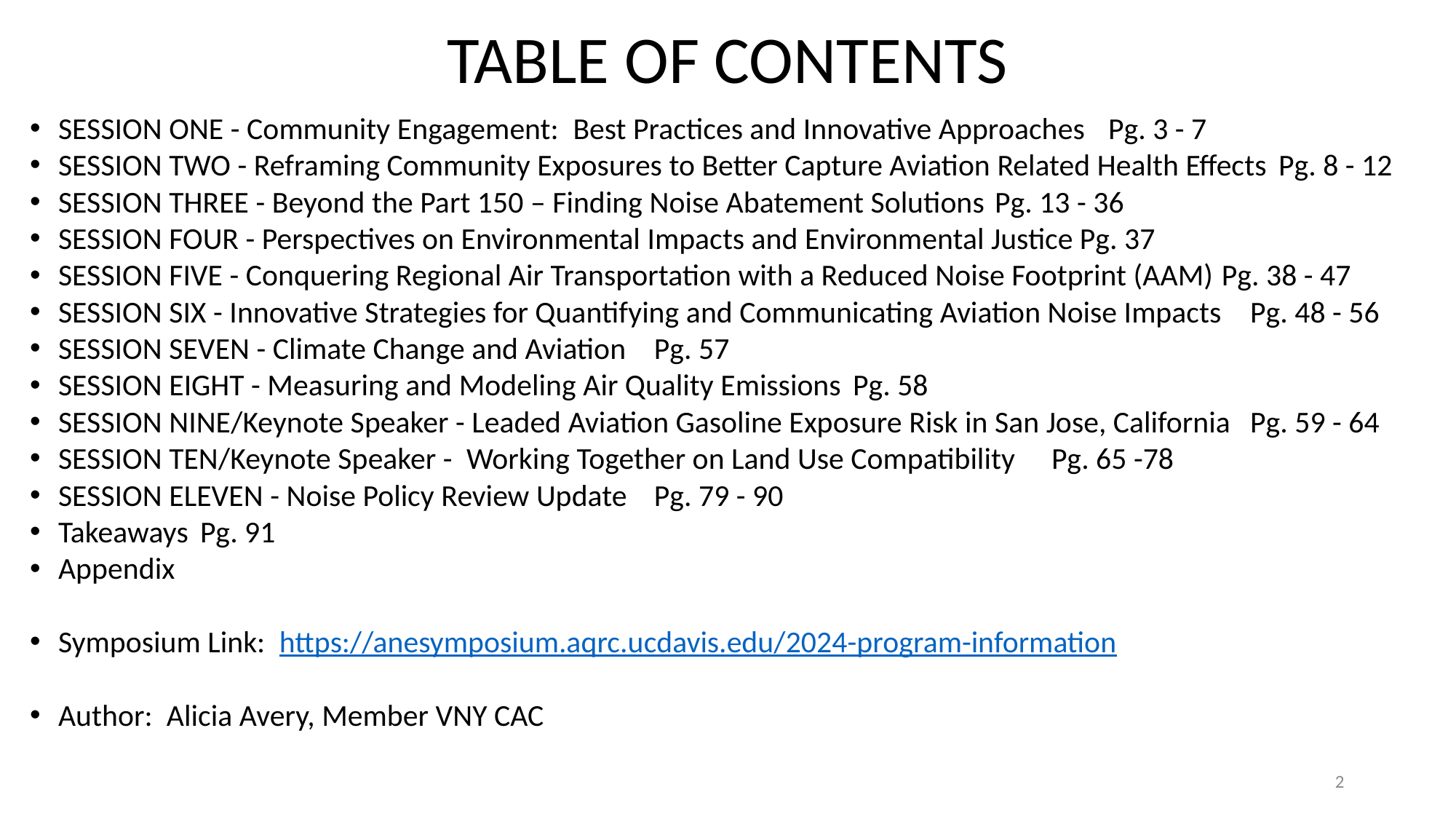

# TABLE OF CONTENTS​
SESSION ONE - Community Engagement:  Best Practices and Innovative Approaches​		Pg. 3 - 7
SESSION TWO - Reframing Community Exposures to Better Capture Aviation Related Health Effects​	Pg. 8 - 12
SESSION THREE - Beyond the Part 150 – Finding Noise Abatement Solutions​			Pg. 13 - 36
SESSION FOUR - Perspectives on Environmental Impacts and Environmental Justice​		Pg. 37
SESSION FIVE - Conquering Regional Air Transportation with a Reduced Noise Footprint (AAM)​	Pg. 38 - 47
SESSION SIX - Innovative Strategies for Quantifying and Communicating Aviation Noise Impacts​	Pg. 48 - 56
SESSION SEVEN - Climate Change and Aviation​						Pg. 57
SESSION EIGHT - Measuring and Modeling Air Quality Emissions​				Pg. 58
SESSION NINE/Keynote Speaker - Leaded Aviation Gasoline Exposure Risk in San Jose, California​	Pg. 59 - 64
SESSION TEN/Keynote Speaker -  Working Together on Land Use Compatibility​			Pg. 65 -78
SESSION ELEVEN - Noise Policy Review Update​						Pg. 79 - 90
Takeaways										Pg. 91
Appendix

Symposium Link:  https://anesymposium.aqrc.ucdavis.edu/2024-program-information​

Author:  Alicia Avery, Member VNY CAC

2